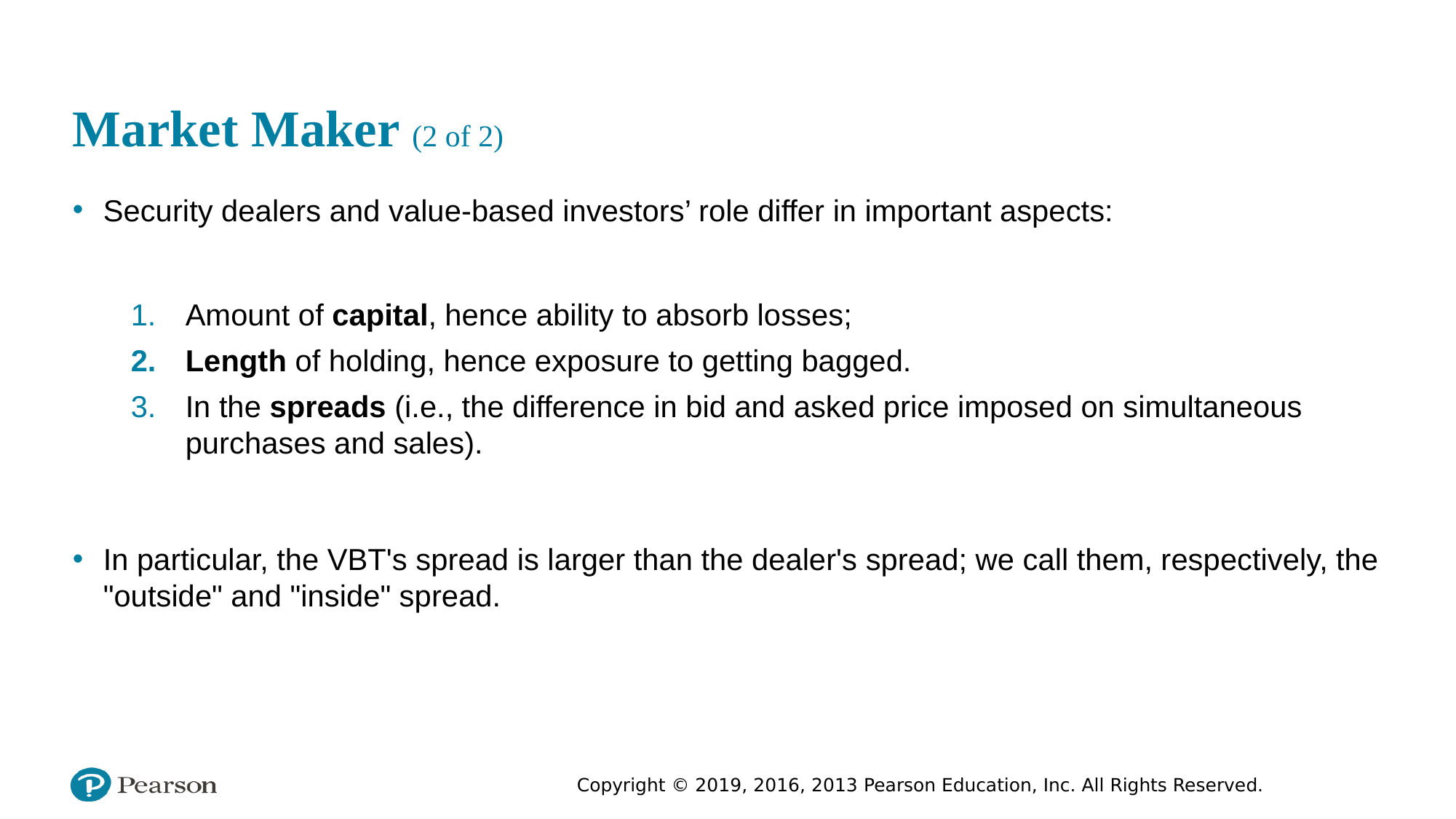

# Market Maker (2 of 2)
Security dealers and value-based investors’ role differ in important aspects:

Amount of capital, hence ability to absorb losses;
Length of holding, hence exposure to getting bagged.
In the spreads (i.e., the difference in bid and asked price imposed on simultaneous purchases and sales).

In particular, the VBT's spread is larger than the dealer's spread; we call them, respectively, the "outside" and "inside" spread.